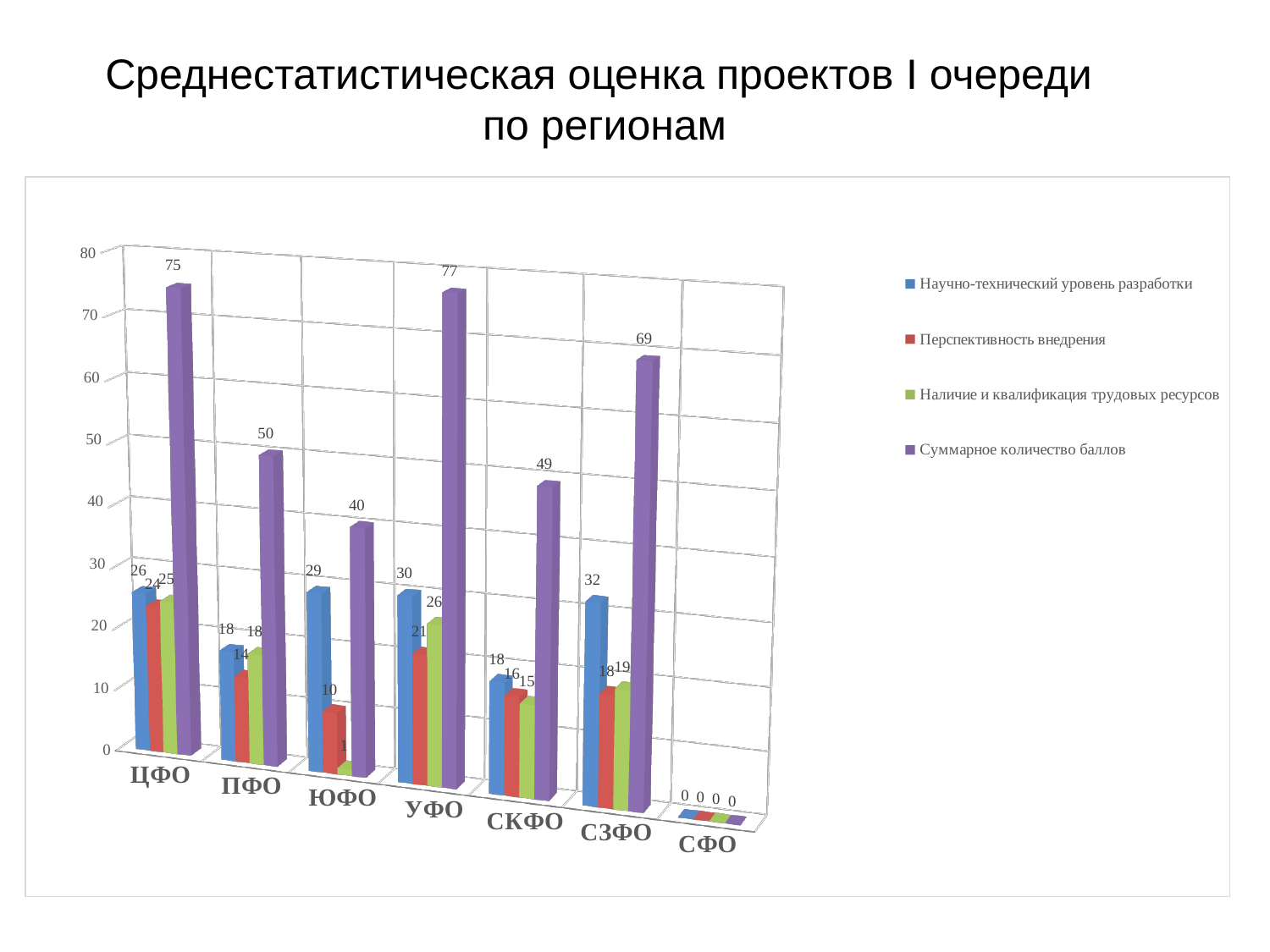

# Среднестатистическая оценка проектов I очереди по регионам

[unsupported chart]